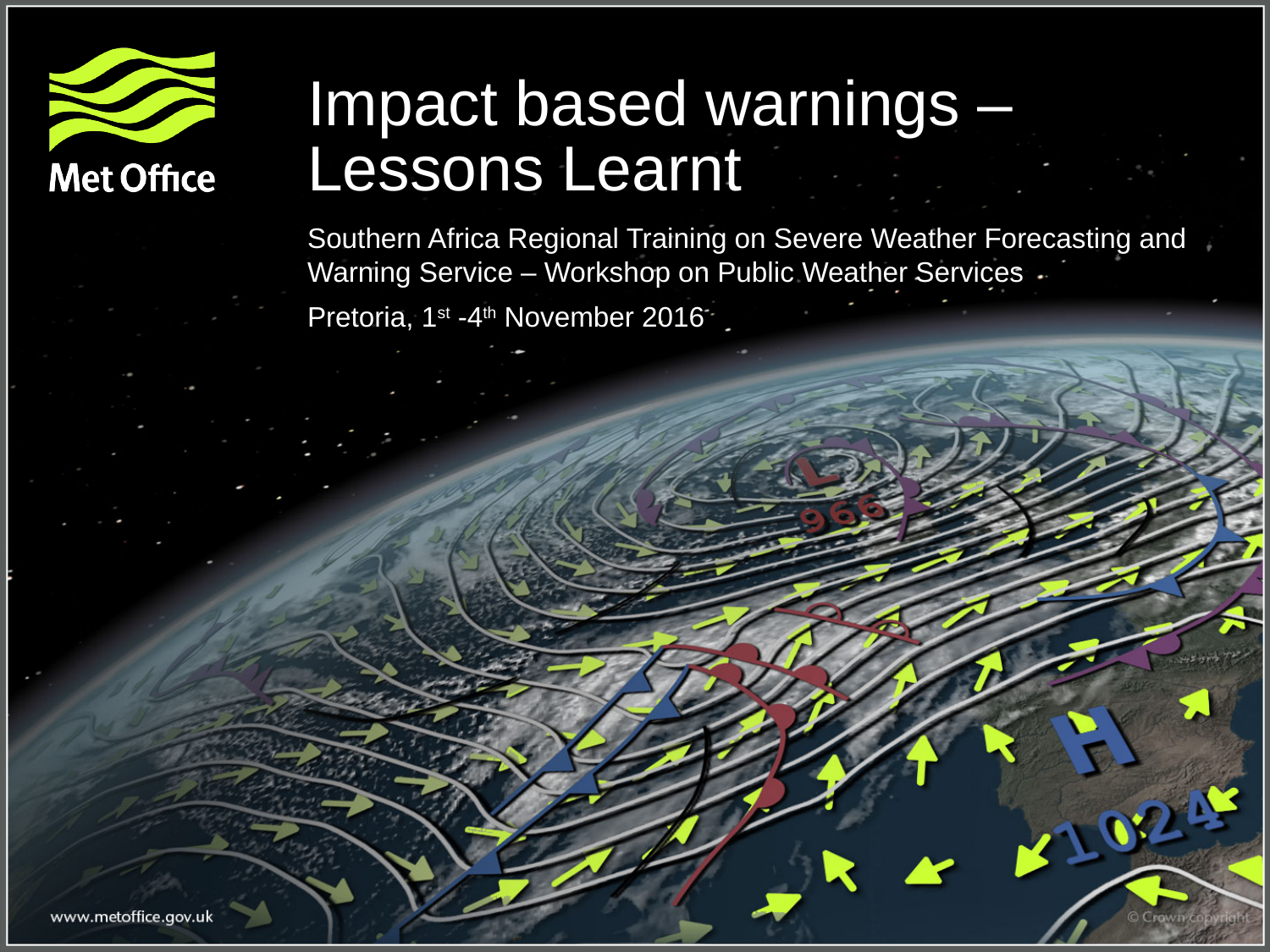

# Impact based warnings – Lessons Learnt
Southern Africa Regional Training on Severe Weather Forecasting and Warning Service – Workshop on Public Weather Services
Pretoria, 1st -4th November 2016